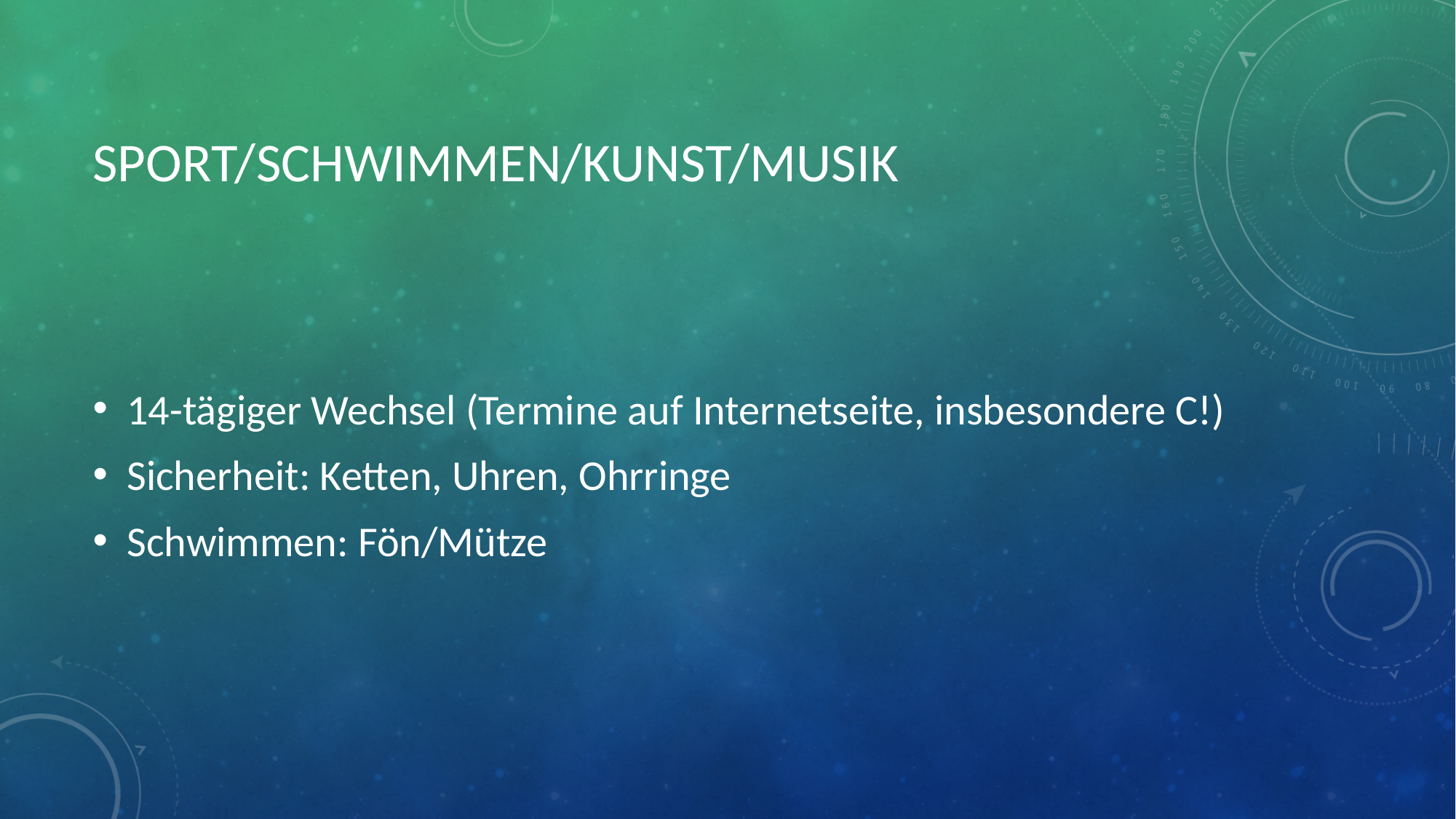

# Sport/schwimmen/Kunst/Musik
14-tägiger Wechsel (Termine auf Internetseite, insbesondere C!)
Sicherheit: Ketten, Uhren, Ohrringe
Schwimmen: Fön/Mütze